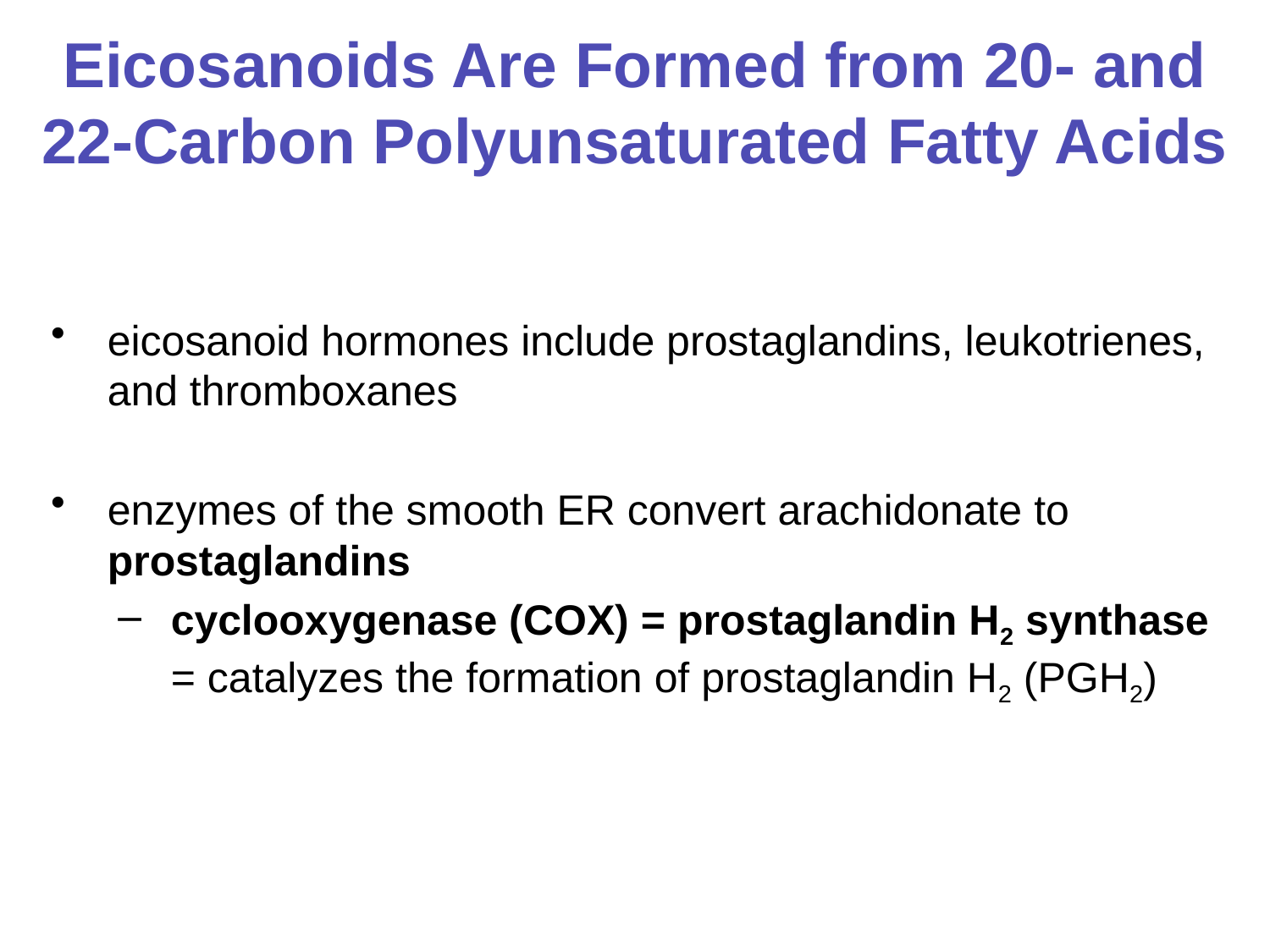

# Eicosanoids Are Formed from 20- and 22-Carbon Polyunsaturated Fatty Acids
eicosanoid hormones include prostaglandins, leukotrienes, and thromboxanes

enzymes of the smooth ER convert arachidonate to prostaglandins
cyclooxygenase (COX) = prostaglandin H2 synthase = catalyzes the formation of prostaglandin H2 (PGH2)